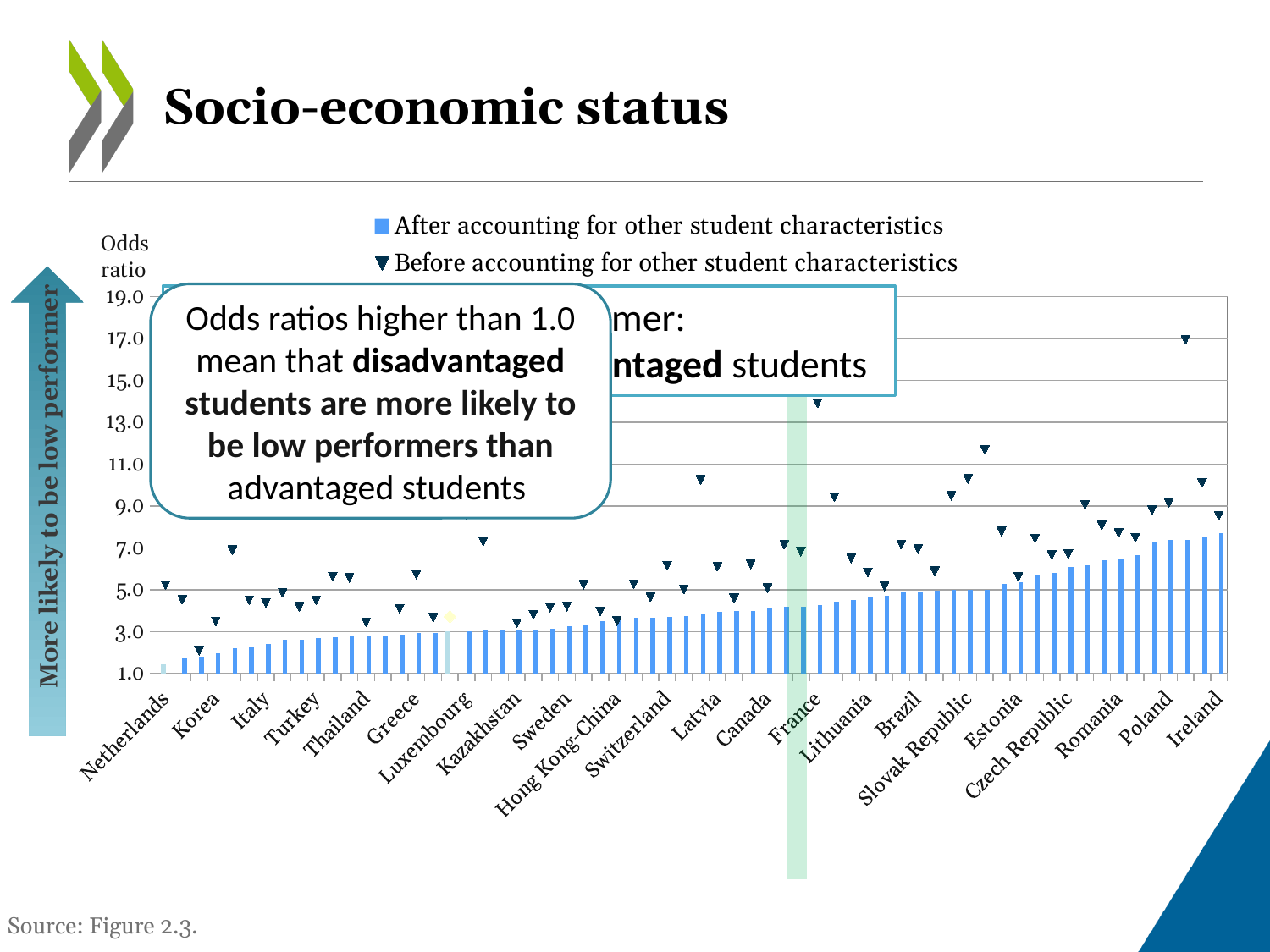

# Socio-economic status

### Chart

| Category | After accounting for for other student characteristics | After accounting for other student characteristics | Before accounting for other student characteristics | Before accounting for other student characteristics2 |
|---|---|---|---|---|
| Netherlands | 1.4279161102365583 | 0.0 | 5.214498624507338 | None |
| Croatia | None | 1.7118741722034478 | 4.523055976376903 | None |
| Macao-China | None | 1.8098014640633662 | 2.087067072129016 | None |
| Korea | None | 1.9686857738500612 | 3.4847452724644388 | None |
| Slovenia | None | 2.1863769406896707 | 6.889744693660434 | None |
| Serbia | None | 2.263217418550932 | 4.494438054349857 | None |
| Italy | None | 2.424580984880608 | 4.3768348437771385 | None |
| Tunisia | None | 2.605864467406531 | 4.848586943294342 | None |
| Mexico | None | 2.6192521378828 | 4.1809228206430396 | None |
| Turkey | None | 2.674613222920275 | 4.492634726945805 | None |
| Viet Nam | None | 2.712735406179261 | 5.630518188737405 | None |
| Montenegro | None | 2.764429418847719 | 5.5561985337322435 | None |
| Thailand | None | 2.7928135807821226 | 3.4308830676540882 | None |
| Portugal | None | 2.7980672824349617 | 9.605357298679301 | None |
| Indonesia | None | 2.831861668830115 | 4.090716562062966 | None |
| Greece | None | 2.924342368665035 | 5.721090626496032 | None |
| Iceland | None | 2.944687302996927 | 3.6630742774582616 | None |
| Liechtenstein | 3.011607335657928 | None | None | 3.71764451275633 |
| Luxembourg | None | 3.030485004438495 | 8.536414697141963 | None |
| Spain | None | 3.0339604490930188 | 7.300510231808133 | None |
| Belgium | None | 3.061861517661761 | 8.888716206819282 | None |
| Kazakhstan | None | 3.1094105741628866 | 3.402143684144953 | None |
| Norway | None | 3.1098222550405143 | 3.812084538388061 | None |
| United Arab Emirates | None | 3.1325249638203387 | 4.147950161913918 | None |
| Sweden | None | 3.251337674430932 | 4.191135483659526 | None |
| Finland | None | 3.3127041202753555 | 5.230400157049105 | None |
| Qatar | None | 3.512212070770383 | 3.961410986614178 | None |
| Hong Kong-China | None | 3.6207487585671148 | 3.4918648310332814 | None |
| Malaysia | None | 3.6519994369108866 | 5.252368063614277 | None |
| Jordan | None | 3.662975245229533 | 4.641914930947887 | None |
| Switzerland | None | 3.711890883016411 | 6.137364939843864 | None |
| Japan | None | 3.73670776009981 | 5.0063414459809055 | None |
| Shanghai-China | None | 3.8210794090058346 | 10.250245575791546 | None |
| Latvia | None | 3.937409493121036 | 6.107388160999941 | None |
| Russian Federation | None | 3.96601984321687 | 4.589785618950993 | None |
| Argentina | None | 3.9831874025576433 | 6.21000964205828 | None |
| Canada | None | 4.110524527339339 | 5.072846813037226 | None |
| Germany | None | 4.1678390166607 | 7.15855187244822 | None |
| OECD average | None | 4.195065299009118 | 6.81640653220653 | None |
| France | None | 4.257472680260594 | 13.91704253150992 | None |
| Uruguay | None | 4.436212981999964 | 9.430365268822055 | None |
| Colombia | None | 4.51671957864368 | 6.489641679871953 | None |
| Lithuania | None | 4.618873967044152 | 5.826854272971189 | None |
| United Kingdom | None | 4.71698743315524 | 5.151946167435197 | None |
| Denmark | None | 4.924801568858962 | 7.149384617537608 | None |
| Brazil | None | 4.929773386259085 | 6.9322440165074415 | None |
| Australia | None | 4.957331095498567 | 5.879809966683591 | None |
| Bulgaria | None | 4.986624255210682 | 9.48129627250942 | None |
| Slovak Republic | None | 4.986661165046456 | 10.297356380029031 | None |
| Hungary | None | 5.001626682885643 | 11.681059129468395 | None |
| Costa Rica | None | 5.262712844638967 | 7.787354844037864 | None |
| Estonia | None | 5.348952792053954 | 5.608539347631444 | None |
| Austria | None | 5.714530711361161 | 7.435451145566917 | None |
| United States | None | 5.820926462621198 | 6.651943937737115 | None |
| Czech Republic | None | 6.078791314509985 | 6.699069480486712 | None |
| Chile | None | 6.186501079862002 | 9.068585053204542 | None |
| New Zealand | None | 6.399676622375404 | 8.071342871554156 | None |
| Romania | None | 6.488485780272956 | 7.721917453483292 | None |
| Israel | None | 6.668194618609492 | 7.486287576256943 | None |
| Singapore | None | 7.317875409499116 | 8.789431659412996 | None |
| Poland | None | 7.368127215182246 | 9.155616512239968 | None |
| Peru | None | 7.396064575585489 | 16.947548400505006 | None |
| Chinese Taipei | None | 7.487508177526346 | 10.100655497220485 | None |
| Ireland | None | 7.705983391415924 | 8.54111780687238 | None |
Odds ratios higher than 1.0 mean that disadvantaged students are more likely to be low performers than advantaged students
More likely to be low performer:
socio-economically disadvantaged students

More likely to be low performer
Source: Figure 2.3.